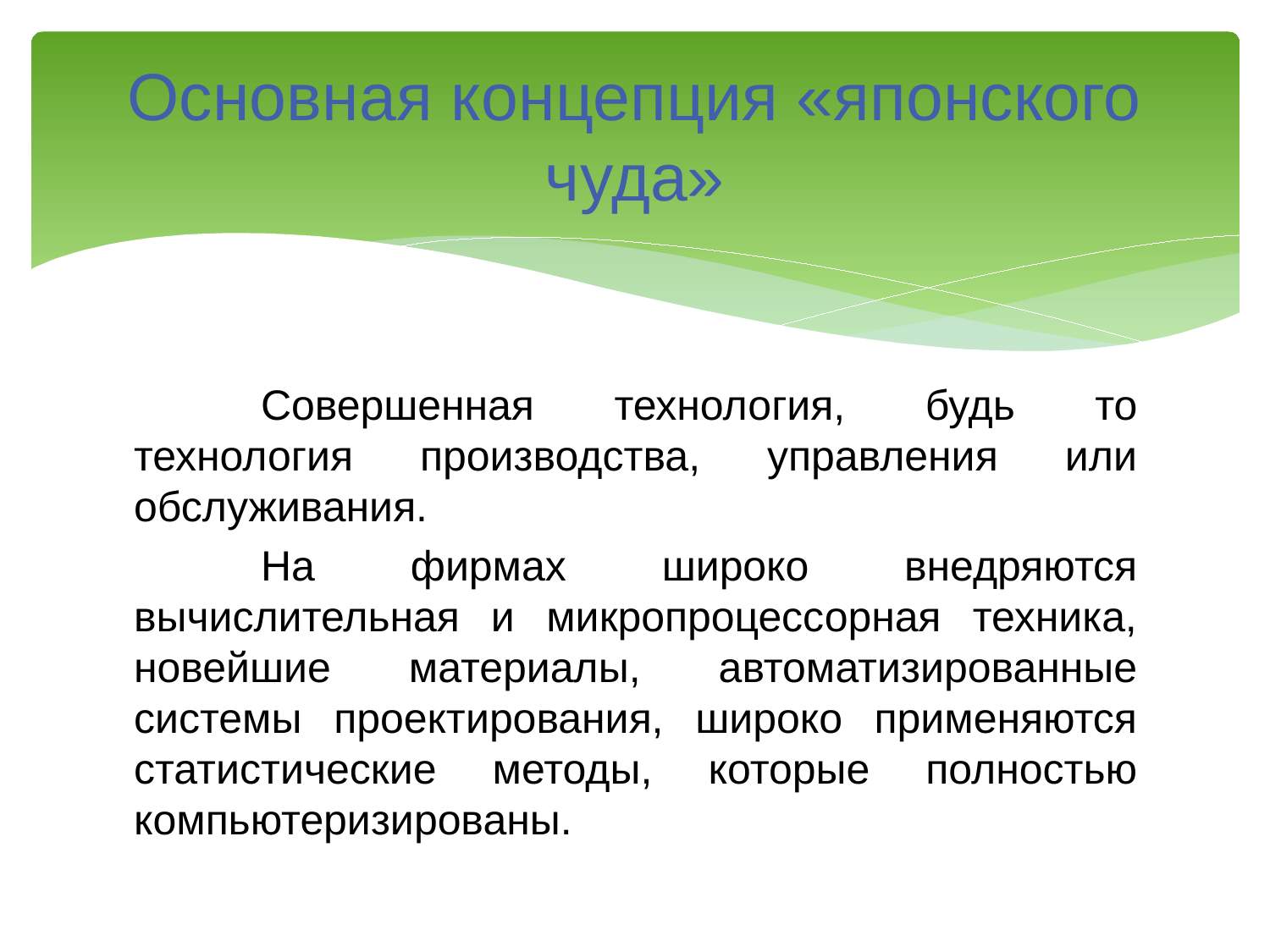

# Основная концепция «японского чуда»
	Совершенная технология, будь то технология производства, управления или обслуживания.
	На фирмах широко внедряются вычислительная и микропроцессорная техника, новейшие материалы, автоматизированные системы проектирования, широко применяются статистические методы, которые полностью компьютеризированы.